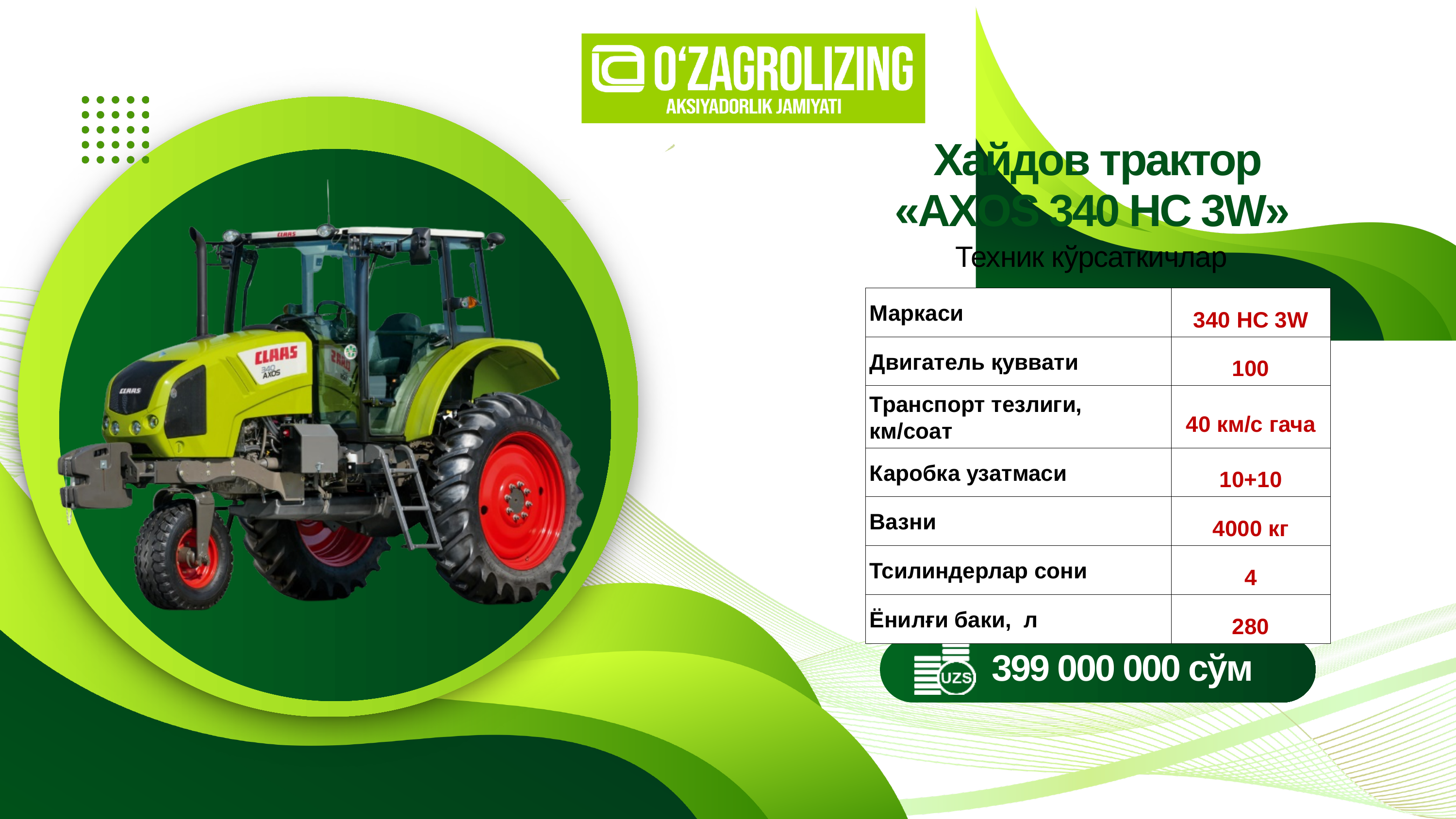

Хайдов трактор
«AXOS 340 HC 3W»

Техник кўрсаткичлар
| Маркаси | 340 HC 3W |
| --- | --- |
| Двигатель қуввати | 100 |
| Транспорт тезлиги, км/соат | 40 км/с гача |
| Каробка узатмаси | 10+10 |
| Вазни | 4000 кг |
| Тсилиндерлар сони | 4 |
| Ёнилғи баки, л | 280 |

399 000 000 сўм